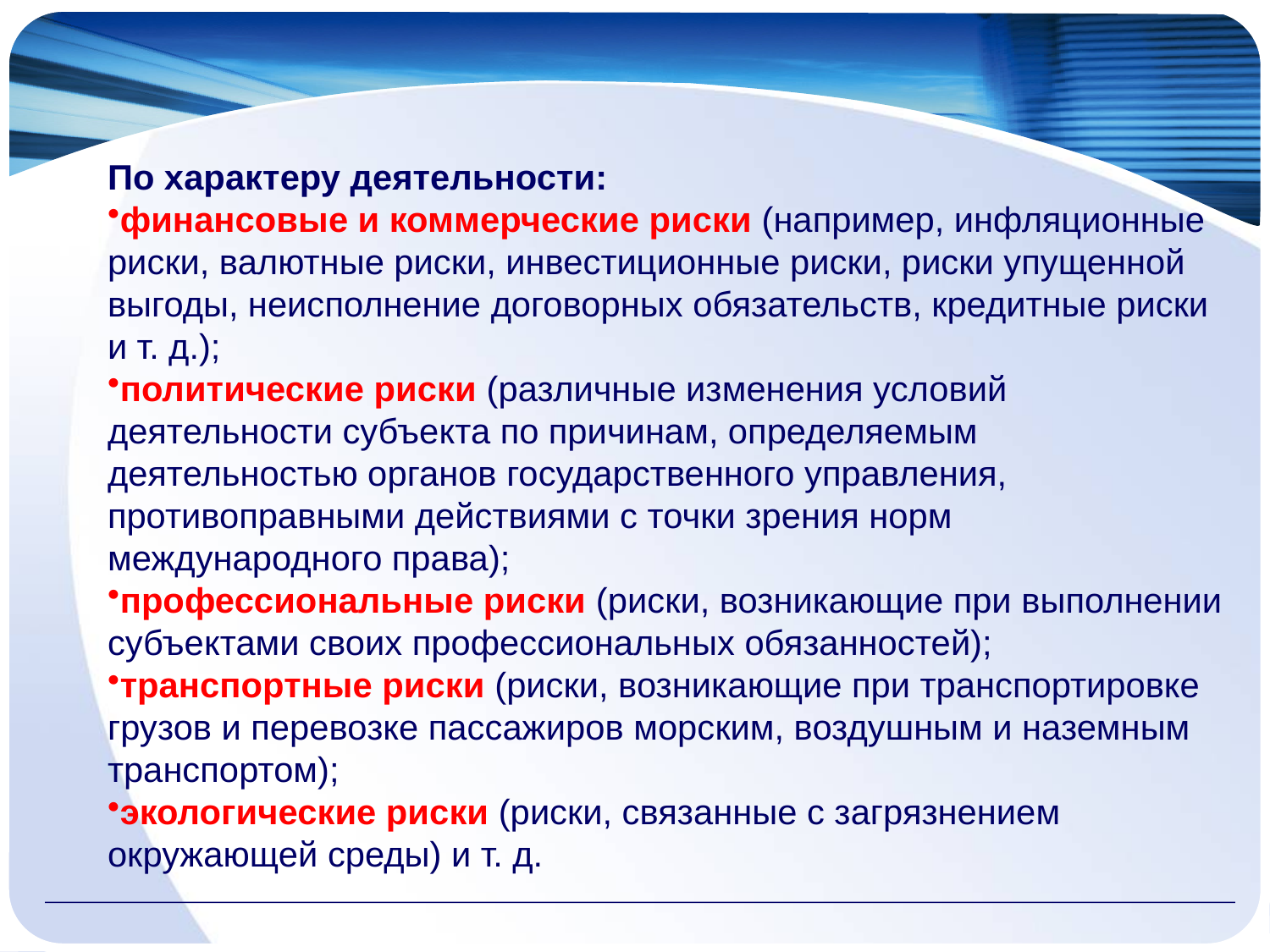

По характеру деятельности:
финансовые и коммерческие риски (например, инфляционные риски, валютные риски, инвестиционные риски, риски упущенной выгоды, неисполнение договорных обязательств, кредитные риски и т. д.);
политические риски (различные изменения условий деятельности субъекта по причинам, определяемым деятельностью органов государственного управления, противоправными действиями с точки зрения норм международного права);
профессиональные риски (риски, возникающие при выполнении субъектами своих профессиональных обязанностей);
транспортные риски (риски, возникающие при транспортировке грузов и перевозке пассажиров морским, воздушным и наземным транспортом);
экологические риски (риски, связанные с загрязнением окружающей среды) и т. д.